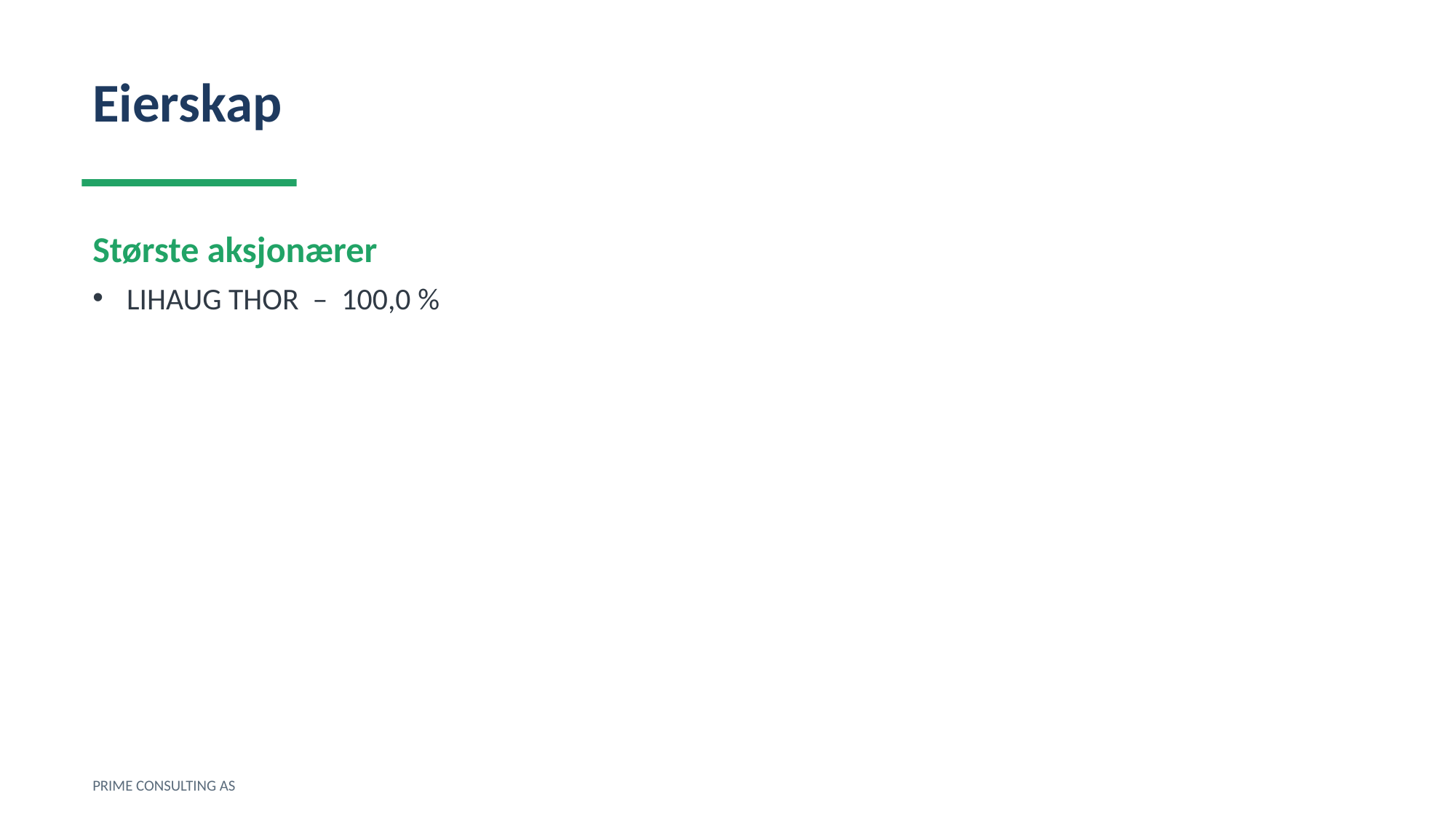

Eierskap

Største aksjonærer
LIHAUG THOR  –  100,0 %
PRIME CONSULTING AS